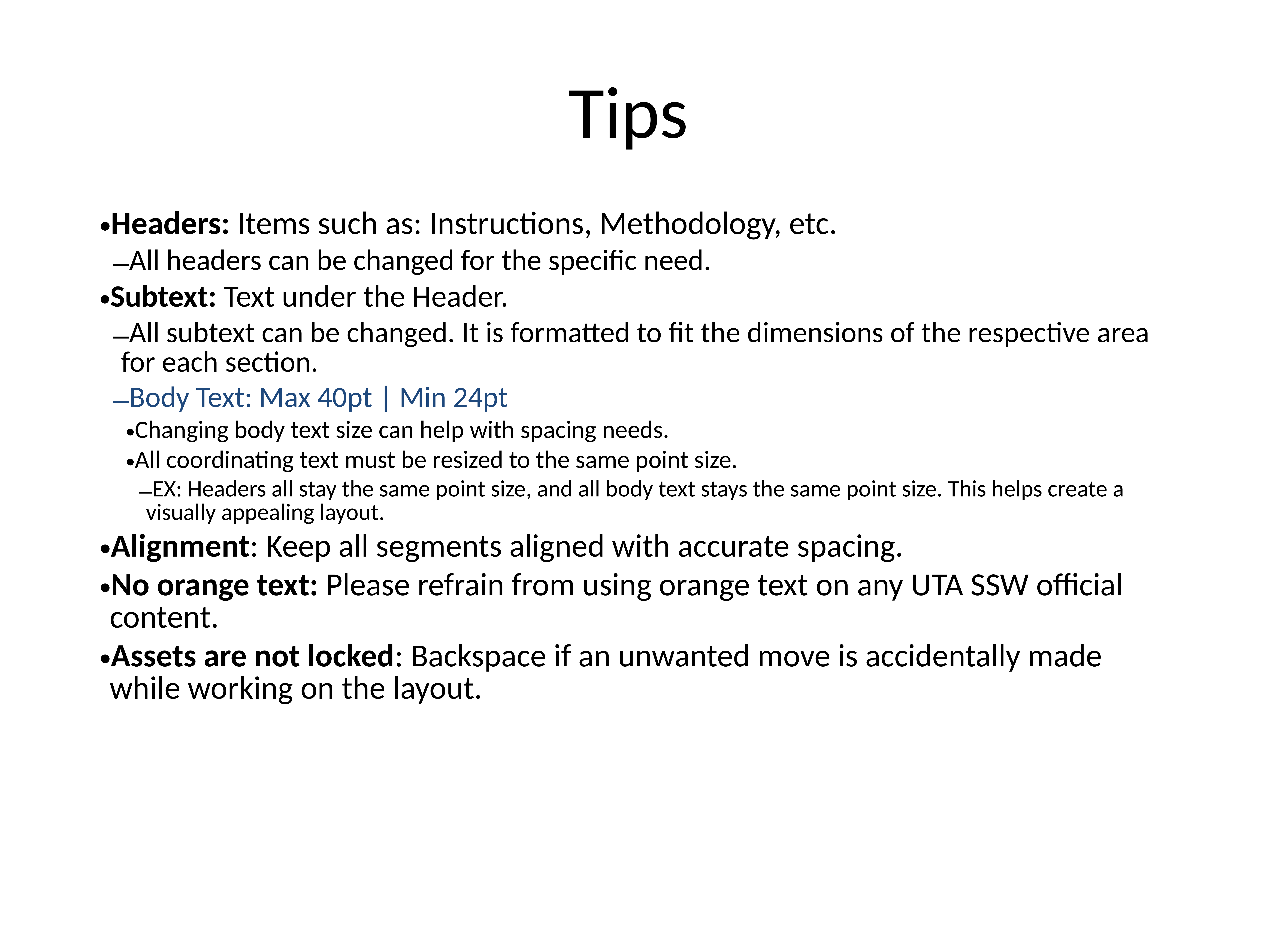

Tips

Headers: Items such as: Instructions, Methodology, etc.
All headers can be changed for the specific need.
Subtext: Text under the Header.
All subtext can be changed. It is formatted to fit the dimensions of the respective area for each section.
Body Text: Max 40pt | Min 24pt
Changing body text size can help with spacing needs.
All coordinating text must be resized to the same point size.
EX: Headers all stay the same point size, and all body text stays the same point size. This helps create a visually appealing layout.
Alignment: Keep all segments aligned with accurate spacing.
No orange text: Please refrain from using orange text on any UTA SSW official content.
Assets are not locked: Backspace if an unwanted move is accidentally made while working on the layout.